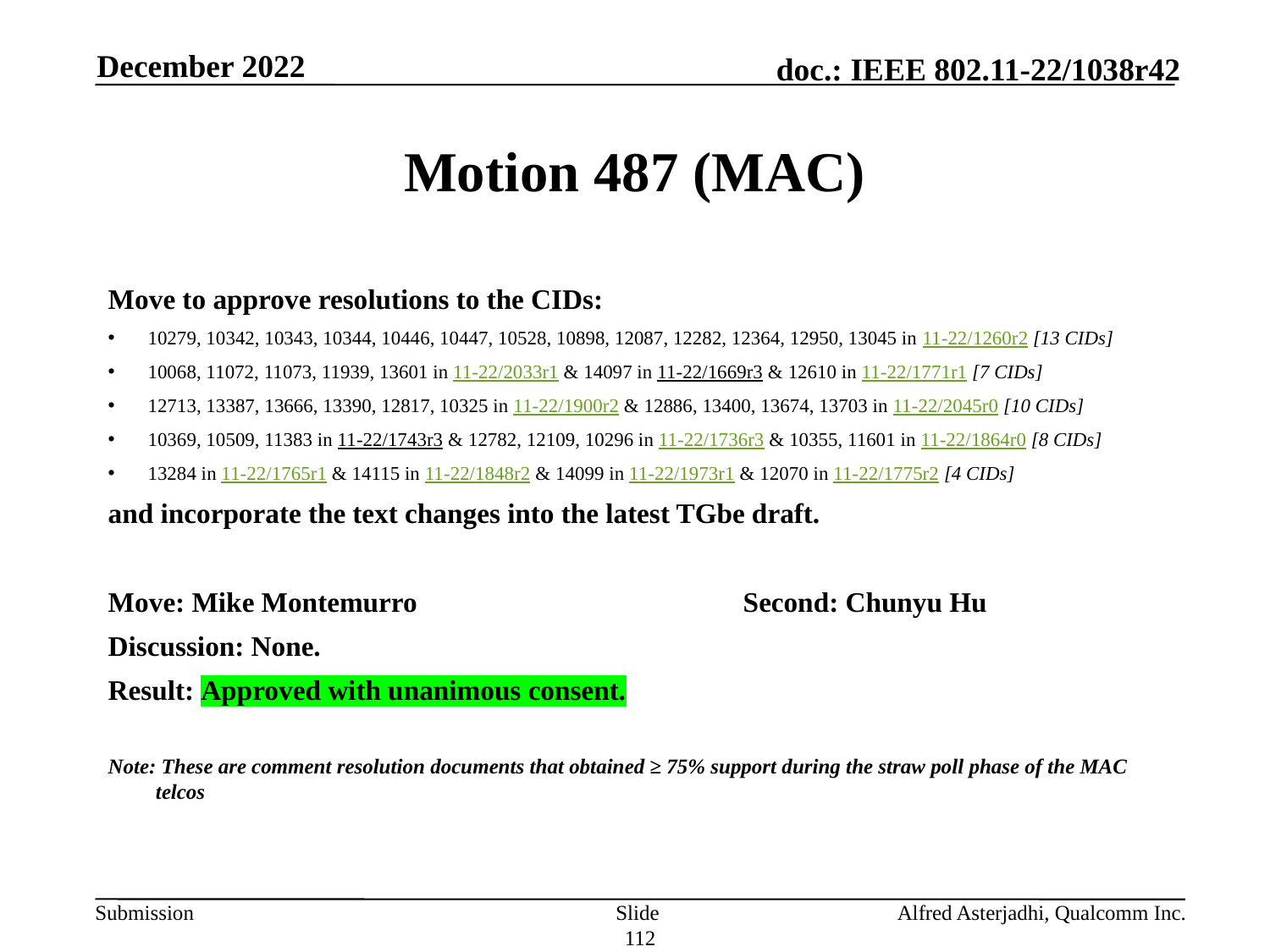

December 2022
# Motion 487 (MAC)
Move to approve resolutions to the CIDs:
10279, 10342, 10343, 10344, 10446, 10447, 10528, 10898, 12087, 12282, 12364, 12950, 13045 in 11-22/1260r2 [13 CIDs]
10068, 11072, 11073, 11939, 13601 in 11-22/2033r1 & 14097 in 11-22/1669r3 & 12610 in 11-22/1771r1 [7 CIDs]
12713, 13387, 13666, 13390, 12817, 10325 in 11-22/1900r2 & 12886, 13400, 13674, 13703 in 11-22/2045r0 [10 CIDs]
10369, 10509, 11383 in 11-22/1743r3 & 12782, 12109, 10296 in 11-22/1736r3 & 10355, 11601 in 11-22/1864r0 [8 CIDs]
13284 in 11-22/1765r1 & 14115 in 11-22/1848r2 & 14099 in 11-22/1973r1 & 12070 in 11-22/1775r2 [4 CIDs]
and incorporate the text changes into the latest TGbe draft.

Move: Mike Montemurro			Second: Chunyu Hu
Discussion: None.
Result: Approved with unanimous consent.

Note: These are comment resolution documents that obtained ≥ 75% support during the straw poll phase of the MAC telcos

Slide 112
Alfred Asterjadhi, Qualcomm Inc.